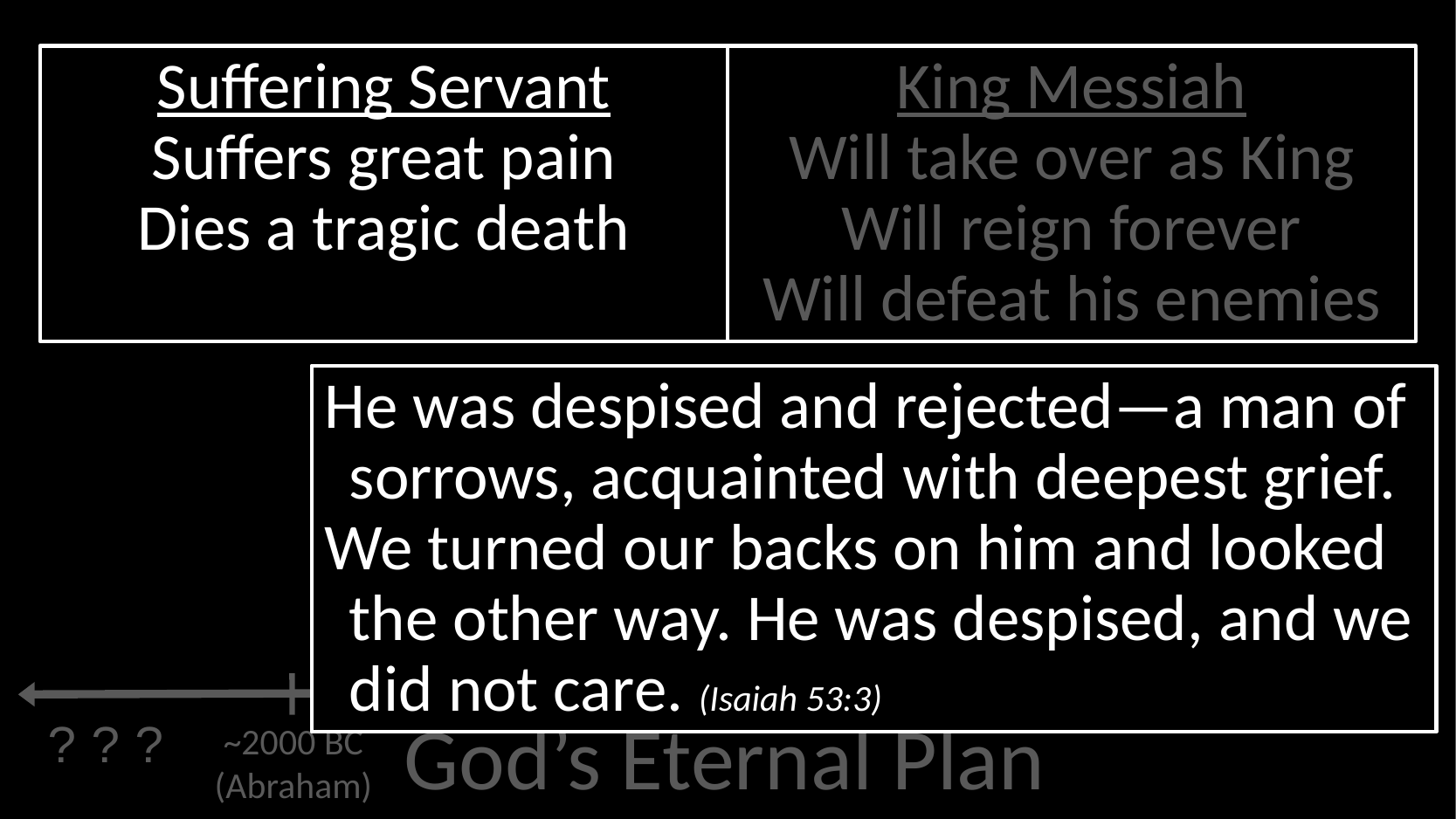

Suffering Servant
Suffers great pain
Dies a tragic death

King Messiah
Will take over as King
Will reign forever
Will defeat his enemies
He was despised and rejected—a man of sorrows, acquainted with deepest grief.
We turned our backs on him and looked the other way. He was despised, and we did not care. (Isaiah 53:3)

~2000 bc
(Abraham)

# God’s Eternal Plan
?
?
?